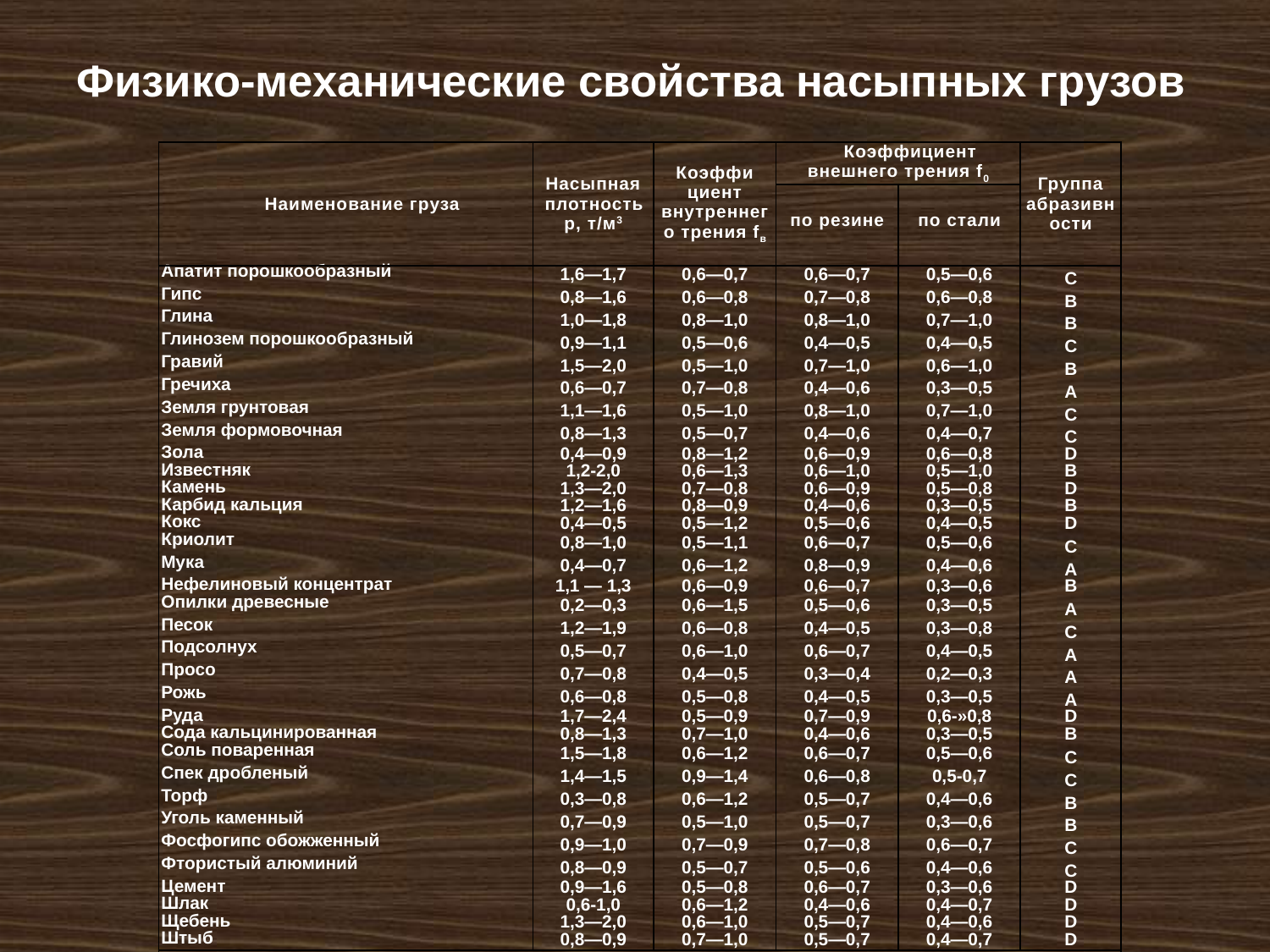

# Физико-механические свойства насыпных грузов
| Наименование груза | Насыпная плотность р, т/м3 | Коэффи­циент внутреннего трения fв | Коэффициент внешнего трения f0 |  | Группа абразивности |
| --- | --- | --- | --- | --- | --- |
|  |  |  | по резине | по стали |  |
| Апатит порошкообразный | 1,6—1,7 | 0,6—0,7 | 0,6—0,7 | 0,5—0,6 | С |
| Гипс | 0,8—1,6 | 0,6—0,8 | 0,7—0,8 | 0,6—0,8 | В |
| Глина | 1,0—1,8 | 0,8—1,0 | 0,8—1,0 | 0,7—1,0 | В |
| Глинозем порошкообразный | 0,9—1,1 | 0,5—0,6 | 0,4—0,5 | 0,4—0,5 | С |
| Гравий | 1,5—2,0 | 0,5—1,0 | 0,7—1,0 | 0,6—1,0 | В |
| Гречиха | 0,6—0,7 | 0,7—0,8 | 0,4—0,6 | 0,3—0,5 | А |
| Земля грунтовая | 1,1—1,6 | 0,5—1,0 | 0,8—1,0 | 0,7—1,0 | С |
| Земля формовочная | 0,8—1,3 | 0,5—0,7 | 0,4—0,6 | 0,4—0,7 | С |
| Зола | 0,4—0,9 | 0,8—1,2 | 0,6—0,9 | 0,6—0,8 | D |
| Известняк | 1,2-2,0 | 0,6—1,3 | 0,6—1,0 | 0,5—1,0 | В |
| Камень | 1,3—2,0 | 0,7—0,8 | 0,6—0,9 | 0,5—0,8 | D |
| Карбид кальция | 1,2—1,6 | 0,8—0,9 | 0,4—0,6 | 0,3—0,5 | В |
| Кокс | 0,4—0,5 | 0,5—1,2 | 0,5—0,6 | 0,4—0,5 | D |
| Криолит | 0,8—1,0 | 0,5—1,1 | 0,6—0,7 | 0,5—0,6 | С |
| Мука | 0,4—0,7 | 0,6—1,2 | 0,8—0,9 | 0,4—0,6 | А |
| Нефелиновый концентрат | 1,1 — 1,3 | 0,6—0,9 | 0,6—0,7 | 0,3—0,6 | В |
| Опилки древесные | 0,2—0,3 | 0,6—1,5 | 0,5—0,6 | 0,3—0,5 | А |
| Песок | 1,2—1,9 | 0,6—0,8 | 0,4—0,5 | 0,3—0,8 | С |
| Подсолнух | 0,5—0,7 | 0,6—1,0 | 0,6—0,7 | 0,4—0,5 | А |
| Просо | 0,7—0,8 | 0,4—0,5 | 0,3—0,4 | 0,2—0,3 | А |
| Рожь | 0,6—0,8 | 0,5—0,8 | 0,4—0,5 | 0,3—0,5 | А |
| Руда | 1,7—2,4 | 0,5—0,9 | 0,7—0,9 | 0,6-»0,8 | D |
| Сода кальцинированная | 0,8—1,3 | 0,7—1,0 | 0,4—0,6 | 0,3—0,5 | В |
| Соль поваренная | 1,5—1,8 | 0,6—1,2 | 0,6—0,7 | 0,5—0,6 | С |
| Спек дробленый | 1,4—1,5 | 0,9—1,4 | 0,6—0,8 | 0,5-0,7 | С |
| Торф | 0,3—0,8 | 0,6—1,2 | 0,5—0,7 | 0,4—0,6 | В |
| Уголь каменный | 0,7—0,9 | 0,5—1,0 | 0,5—0,7 | 0,3—0,6 | В |
| Фосфогипс обожженный | 0,9—1,0 | 0,7—0,9 | 0,7—0,8 | 0,6—0,7 | С |
| Фтористый алюминий | 0,8—0,9 | 0,5—0,7 | 0,5—0,6 | 0,4—0,6 | С |
| Цемент | 0,9—1,6 | 0,5—0,8 | 0,6—0,7 | 0,3—0,6 | D |
| Шлак | 0,6-1,0 | 0,6—1,2 | 0,4—0,6 | 0,4—0,7 | D |
| Щебень | 1,3—2,0 | 0,6—1,0 | 0,5—0,7 | 0,4—0,6 | D |
| Штыб | 0,8—0,9 | 0,7—1,0 | 0,5—0,7 | 0,4—0,7 | D |
| Примечание. Обозначение группы абразивности: А – неабразивные, В – малоабразивные, С – абразивные, D – высокоабразивные. |  |  |  |  |  |